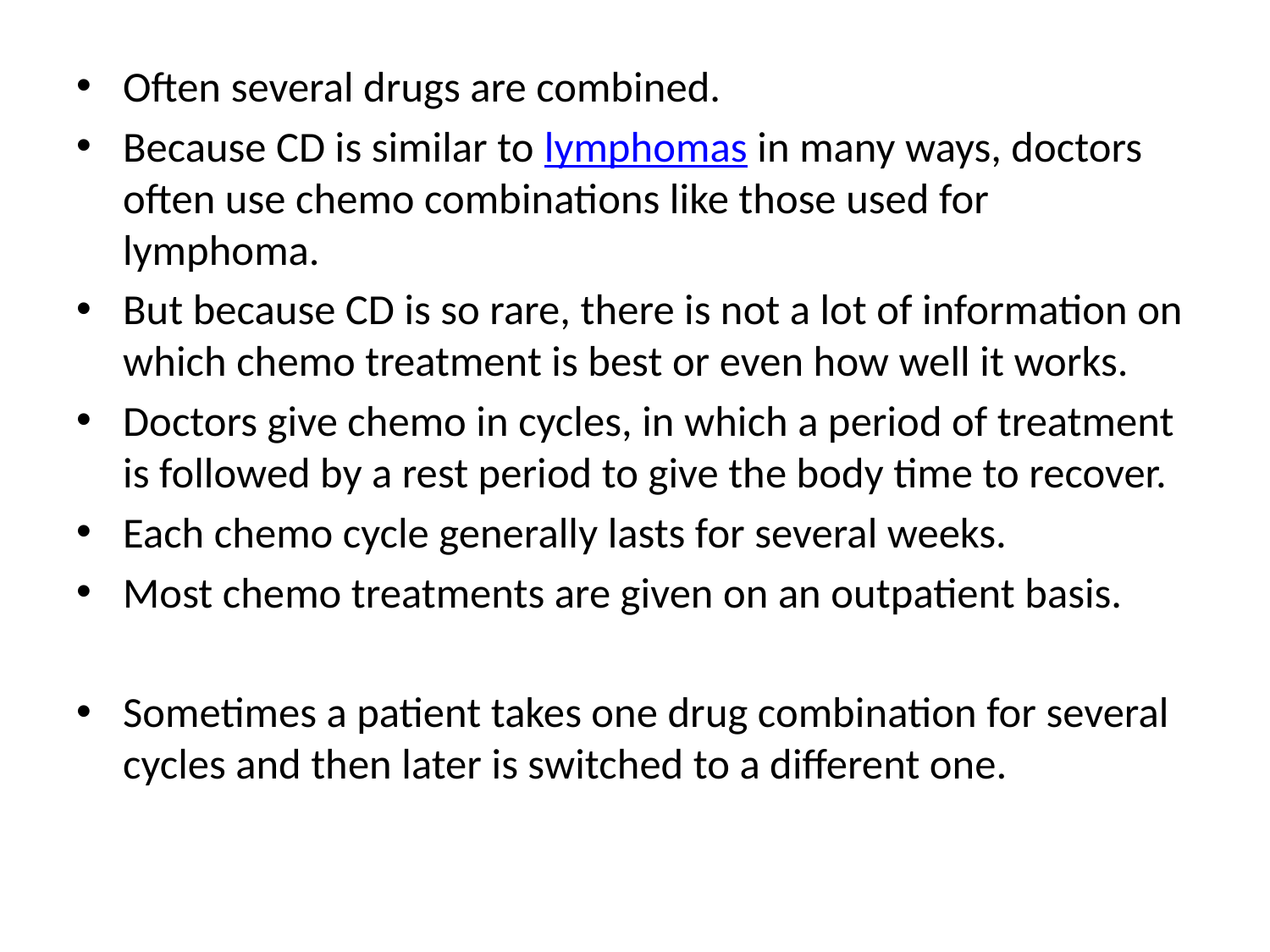

Often several drugs are combined.
Because CD is similar to lymphomas in many ways, doctors often use chemo combinations like those used for lymphoma.
But because CD is so rare, there is not a lot of information on which chemo treatment is best or even how well it works.
Doctors give chemo in cycles, in which a period of treatment is followed by a rest period to give the body time to recover.
Each chemo cycle generally lasts for several weeks.
Most chemo treatments are given on an outpatient basis.

Sometimes a patient takes one drug combination for several cycles and then later is switched to a different one.